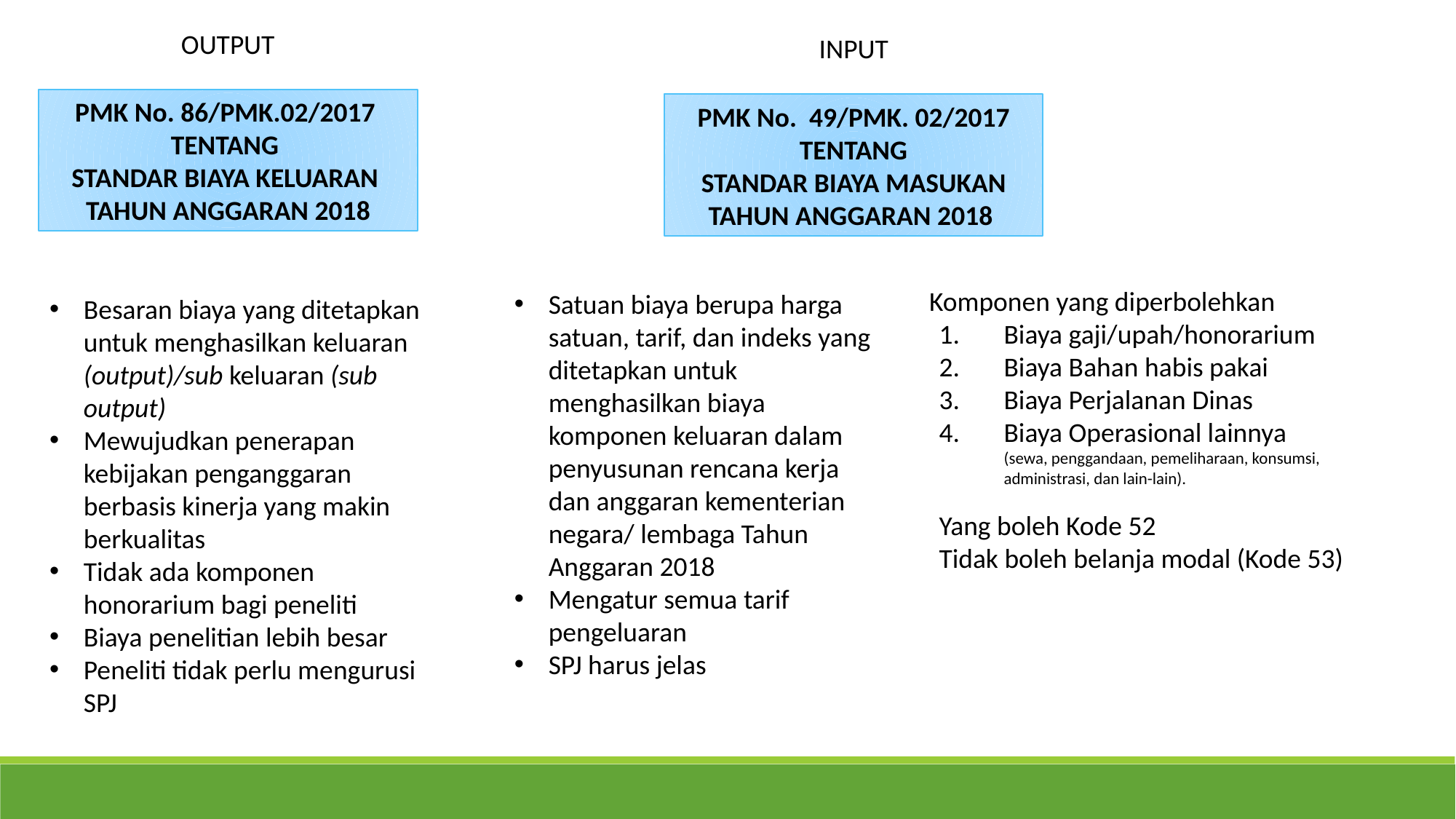

OUTPUT
INPUT
PMK No. 86/PMK.02/2017
TENTANG
STANDAR BIAYA KELUARAN
TAHUN ANGGARAN 2018
PMK No.  49/PMK. 02/2017
TENTANG
STANDAR BIAYA MASUKAN TAHUN ANGGARAN 2018
Komponen yang diperbolehkan
Biaya gaji/upah/honorarium
Biaya Bahan habis pakai
Biaya Perjalanan Dinas
Biaya Operasional lainnya
(sewa, penggandaan, pemeliharaan, konsumsi,
administrasi, dan lain-lain).

Yang boleh Kode 52
Tidak boleh belanja modal (Kode 53)
Satuan biaya berupa harga satuan, tarif, dan indeks yang ditetapkan untuk menghasilkan biaya komponen keluaran dalam penyusunan rencana kerja dan anggaran kementerian negara/ lembaga Tahun Anggaran 2018
Mengatur semua tarif pengeluaran
SPJ harus jelas
Besaran biaya yang ditetapkan untuk menghasilkan keluaran (output)/sub keluaran (sub output)
Mewujudkan penerapan kebijakan penganggaran berbasis kinerja yang makin berkualitas
Tidak ada komponen honorarium bagi peneliti
Biaya penelitian lebih besar
Peneliti tidak perlu mengurusi SPJ